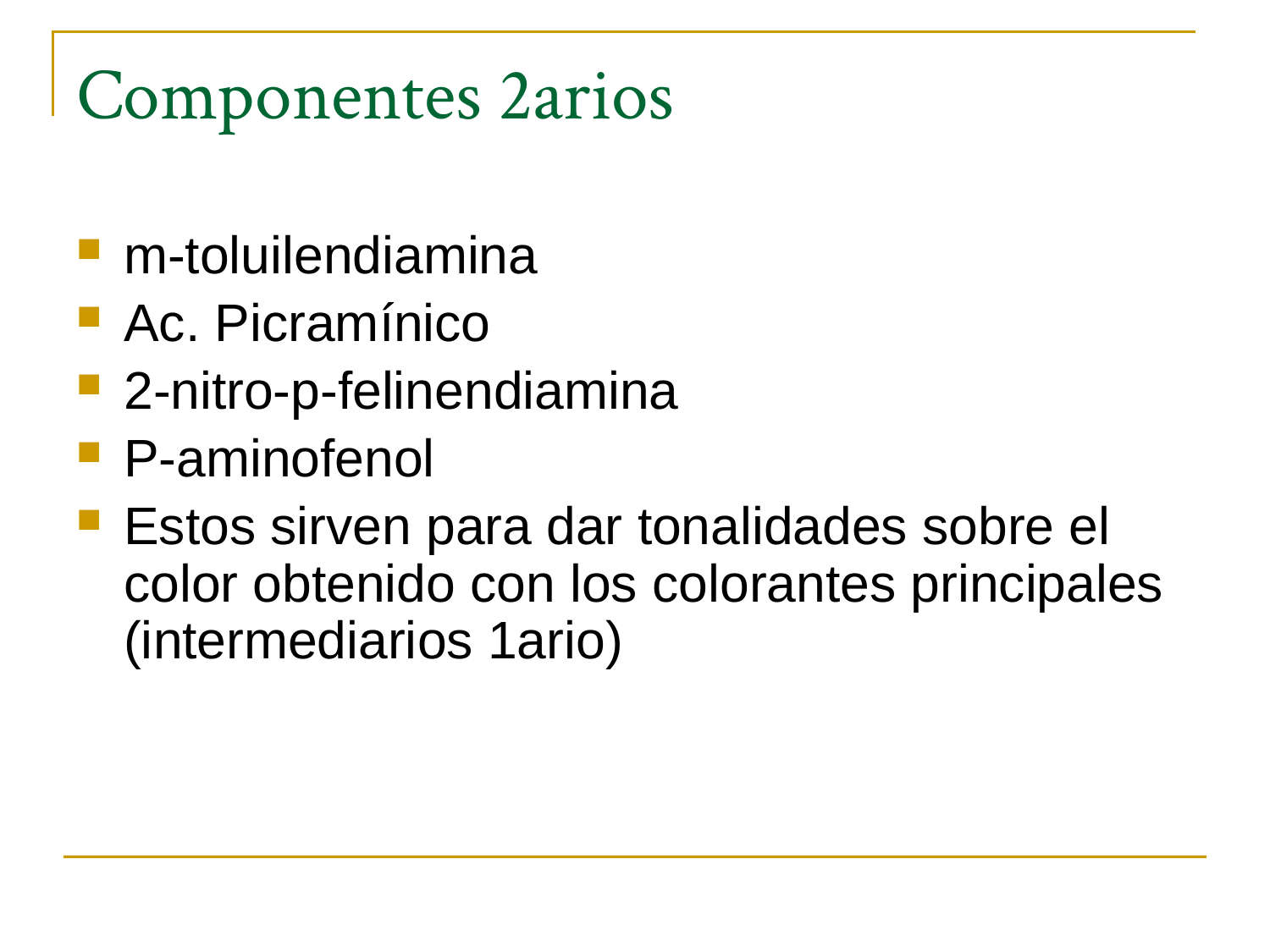

# Componentes 2arios
m-toluilendiamina
Ac. Picramínico
2-nitro-p-felinendiamina
P-aminofenol
Estos sirven para dar tonalidades sobre el color obtenido con los colorantes principales (intermediarios 1ario)